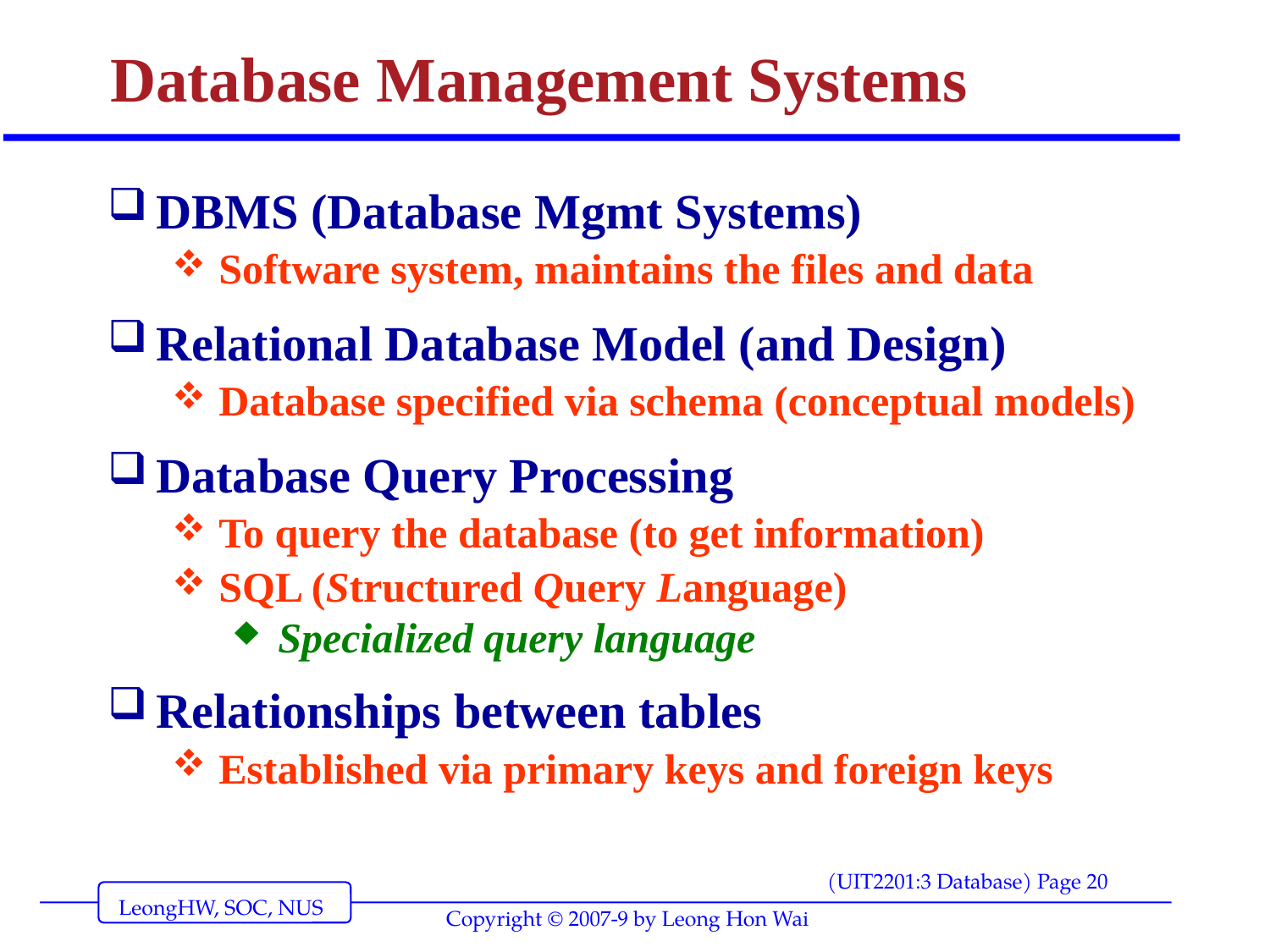

# Database Management Systems
DBMS (Database Mgmt Systems)
Software system, maintains the files and data
Relational Database Model (and Design)
Database specified via schema (conceptual models)
Database Query Processing
To query the database (to get information)
SQL (Structured Query Language)
 Specialized query language
Relationships between tables
Established via primary keys and foreign keys